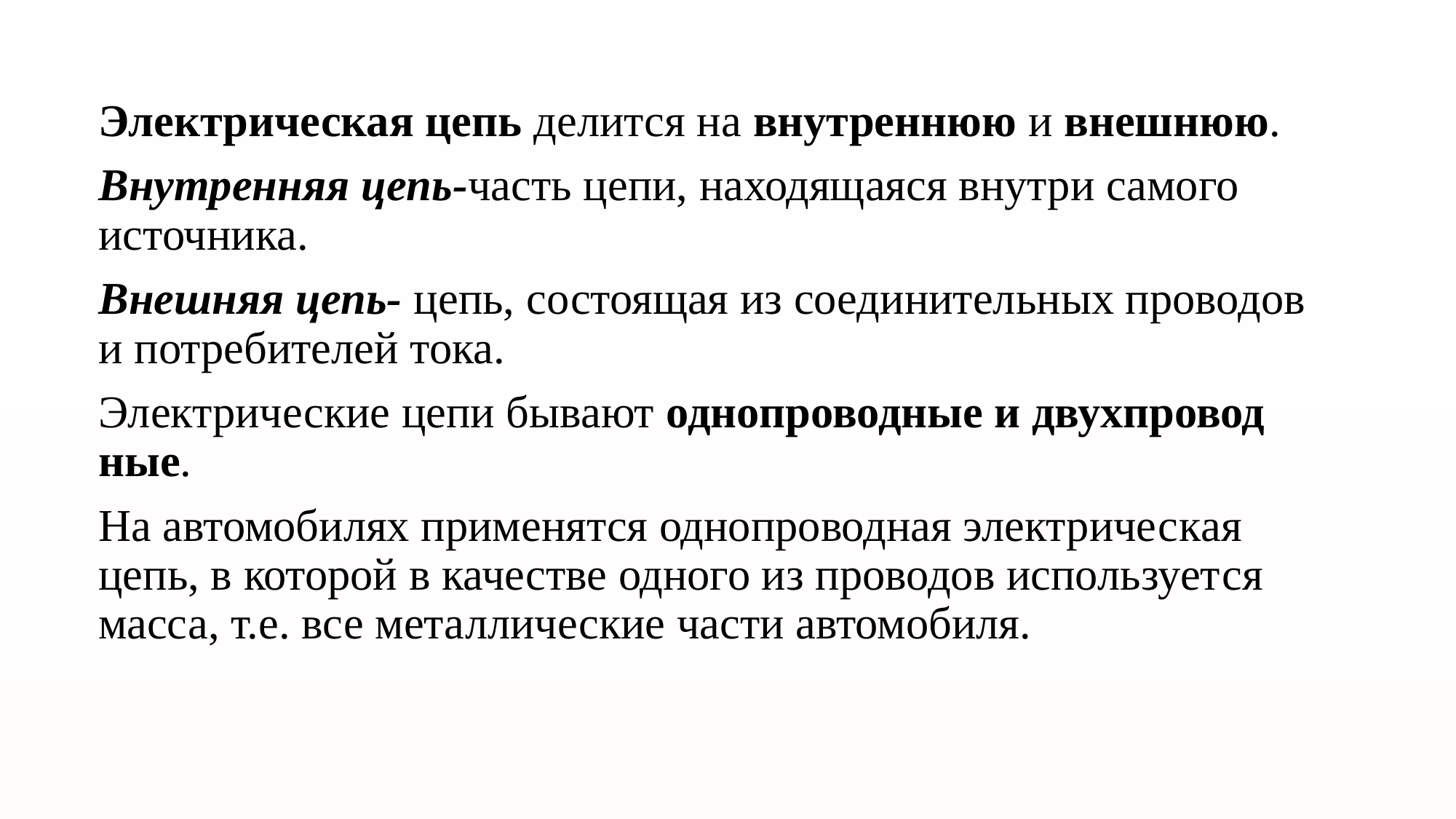

Электрическая цепь делится на внутреннюю и внешнюю.
Внутренняя цепь-часть цепи, находящаяся внутри самого источника.
Внешняя цепь- цепь, состоящая из соединительных проводов и потребителей тока.
Электрические цепи бывают однопроводные и двухпровод­ные.
На автомобилях применятся однопроводная электричес­кая цепь, в которой в качестве одного из проводов использует­ся масса, т.е. все металлические части автомобиля.